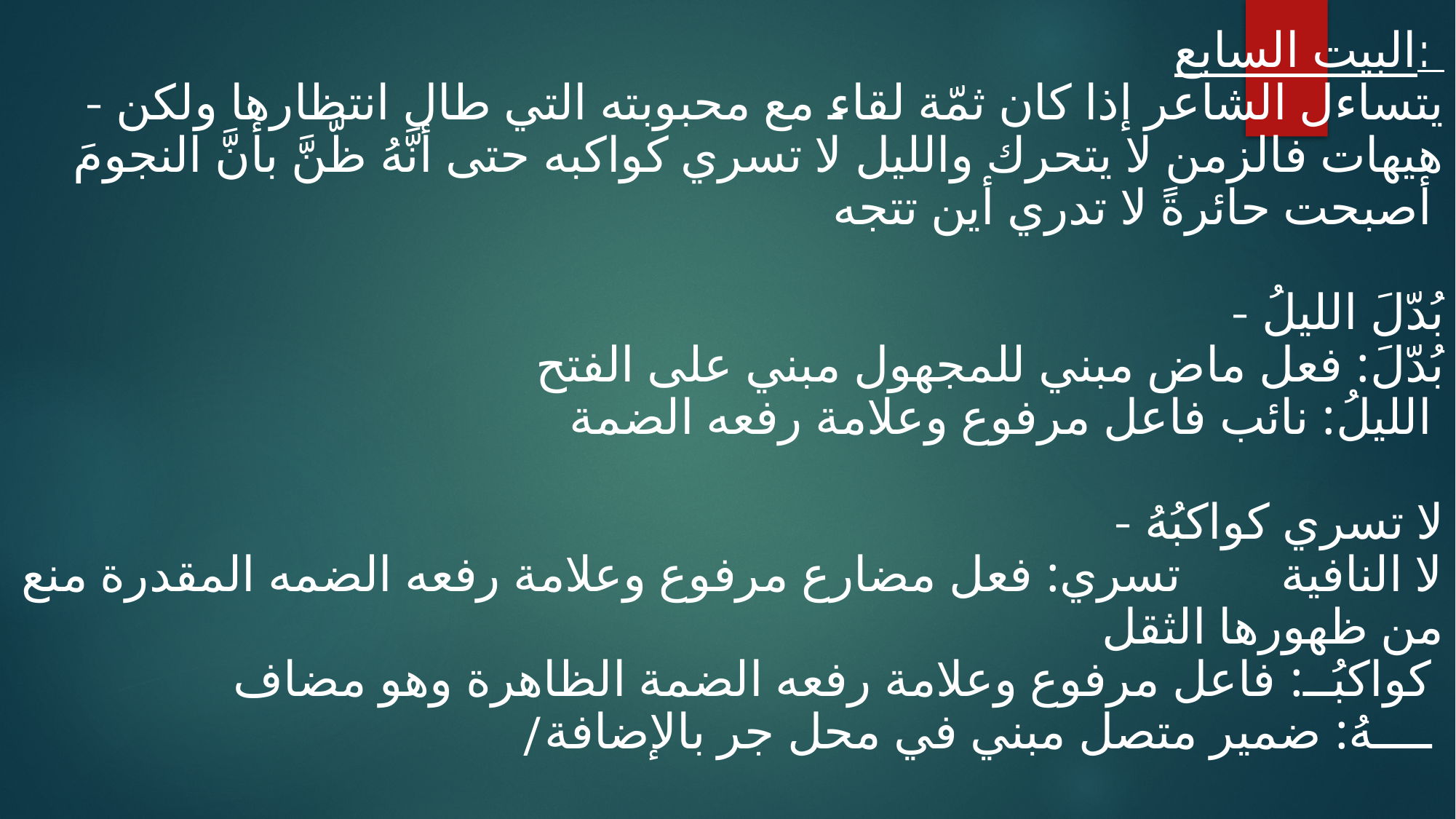

البيت السابع:
- يتساءل الشاعر إذا كان ثمّة لقاء مع محبوبته التي طال انتظارها ولكن هيهات فالزمن لا يتحرك والليل لا تسري كواكبه حتى أنَّهُ ظّنَّ بأنَّ النجومَ أصبحت حائرةً لا تدري أين تتجه

- بُدّلَ الليلُ
بُدّلَ: فعل ماض مبني للمجهول مبني على الفتح
الليلُ: نائب فاعل مرفوع وعلامة رفعه الضمة

- لا تسري كواكبُهُ
لا النافية        تسري: فعل مضارع مرفوع وعلامة رفعه الضمه المقدرة منع من ظهورها الثقل
كواكبُــ: فاعل مرفوع وعلامة رفعه الضمة الظاهرة وهو مضاف
/ــــهُ: ضمير متصل مبني في محل جر بالإضافة